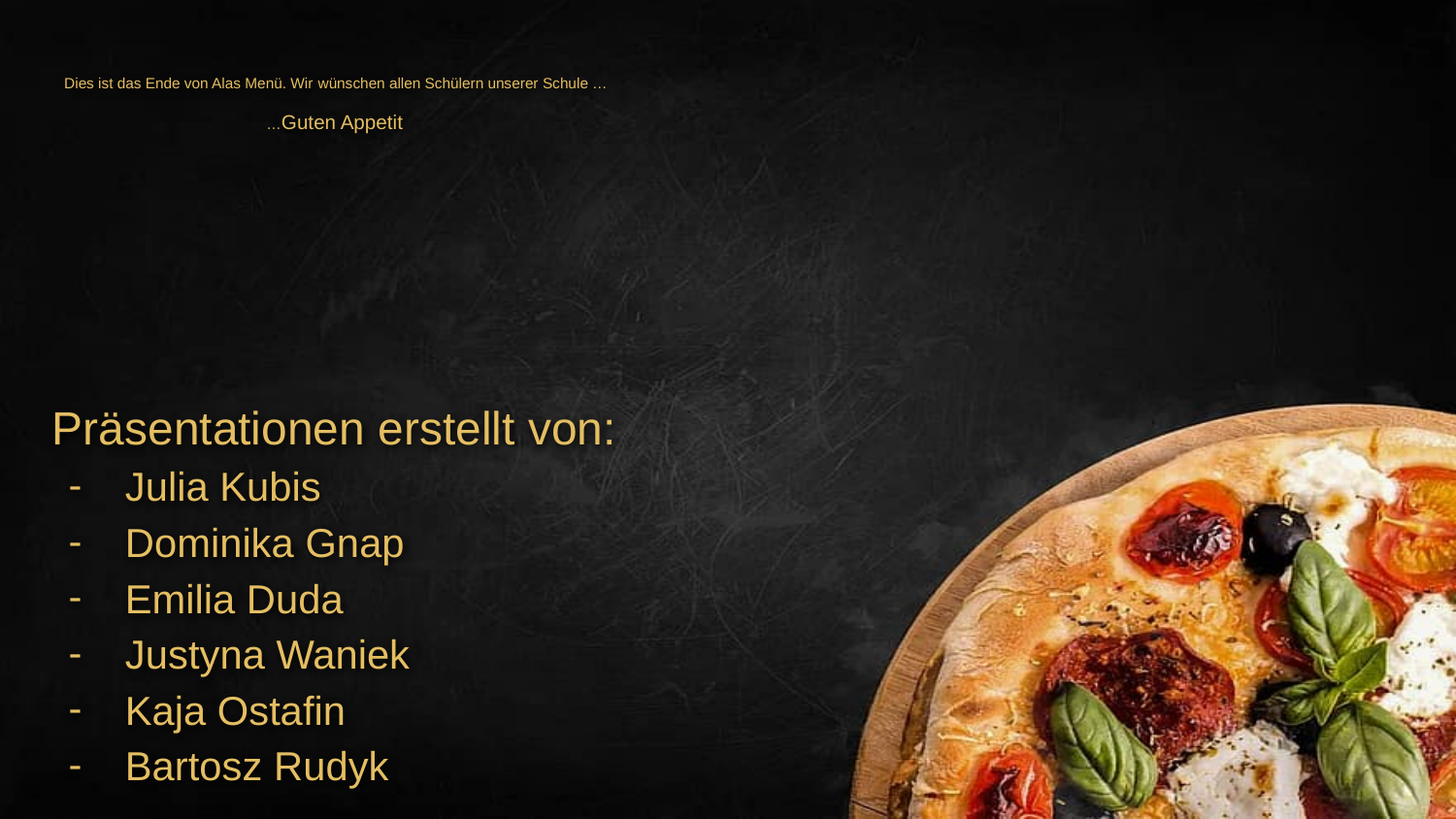

# Dies ist das Ende von Alas Menü. Wir wünschen allen Schülern unserer Schule …

                                                 …Guten Appetit

Präsentationen erstellt von:
Julia Kubis
Dominika Gnap
Emilia Duda
Justyna Waniek
Kaja Ostafin
Bartosz Rudyk